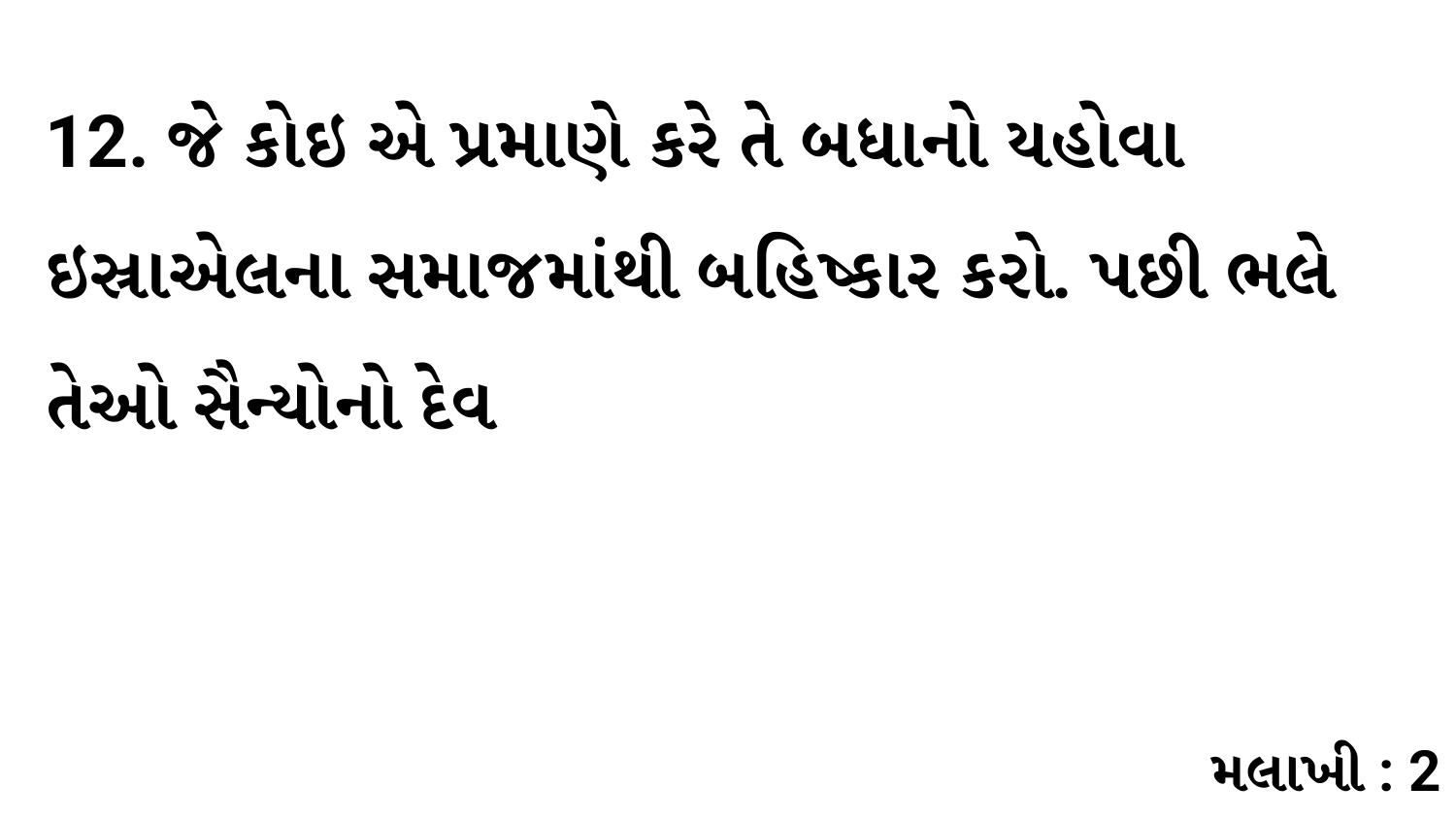

12. જે કોઇ એ પ્રમાણે કરે તે બધાનો યહોવા ઇસ્રાએલના સમાજમાંથી બહિષ્કાર કરો. પછી ભલે તેઓ સૈન્યોનો દેવ
મલાખી : 2